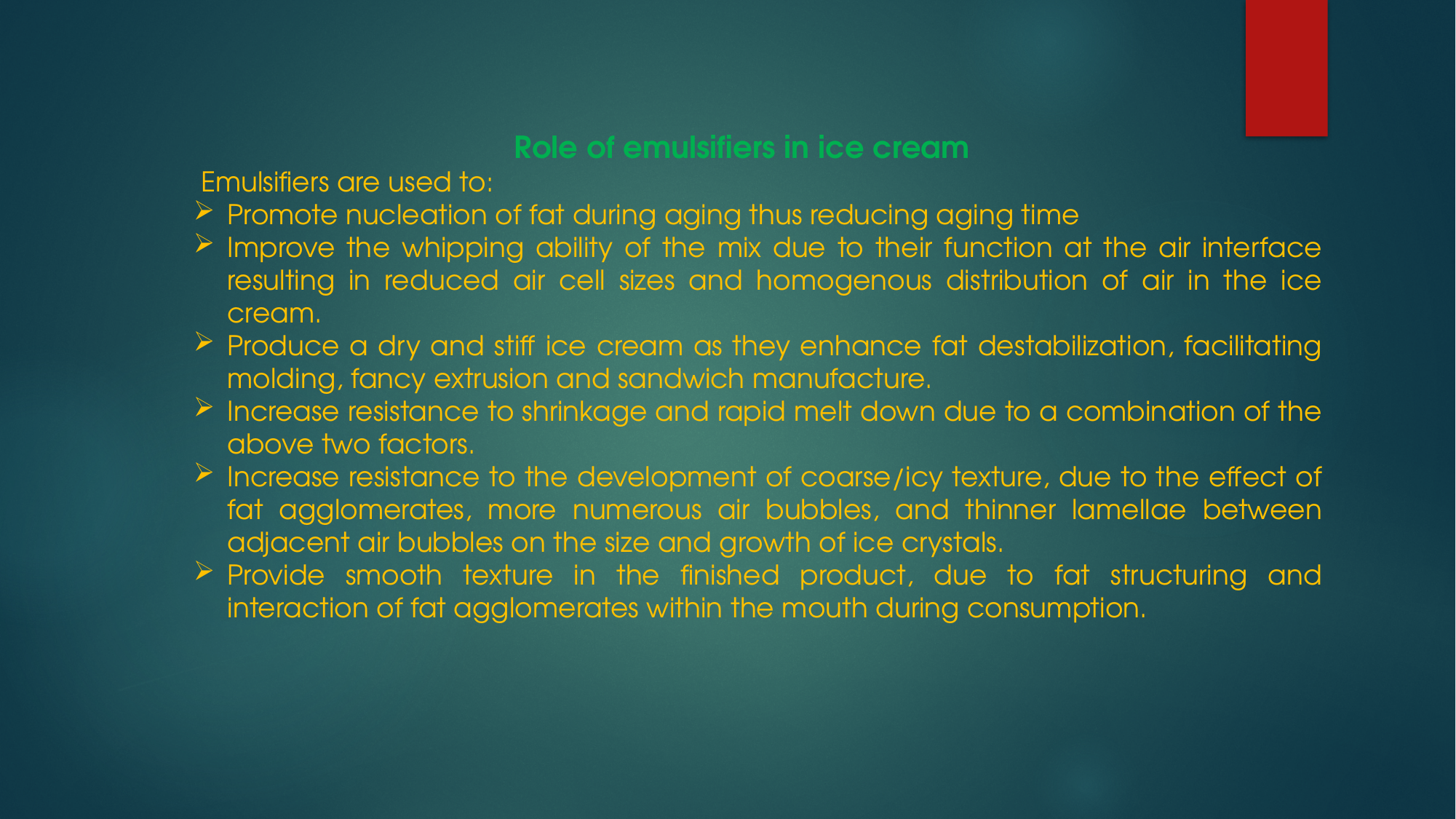

Role of emulsifiers in ice cream
 Emulsifiers are used to:
Promote nucleation of fat during aging thus reducing aging time
Improve the whipping ability of the mix due to their function at the air interface resulting in reduced air cell sizes and homogenous distribution of air in the ice cream.
Produce a dry and stiff ice cream as they enhance fat destabilization, facilitating molding, fancy extrusion and sandwich manufacture.
Increase resistance to shrinkage and rapid melt down due to a combination of the above two factors.
Increase resistance to the development of coarse/icy texture, due to the effect of fat agglomerates, more numerous air bubbles, and thinner lamellae between adjacent air bubbles on the size and growth of ice crystals.
Provide smooth texture in the finished product, due to fat structuring and interaction of fat agglomerates within the mouth during consumption.